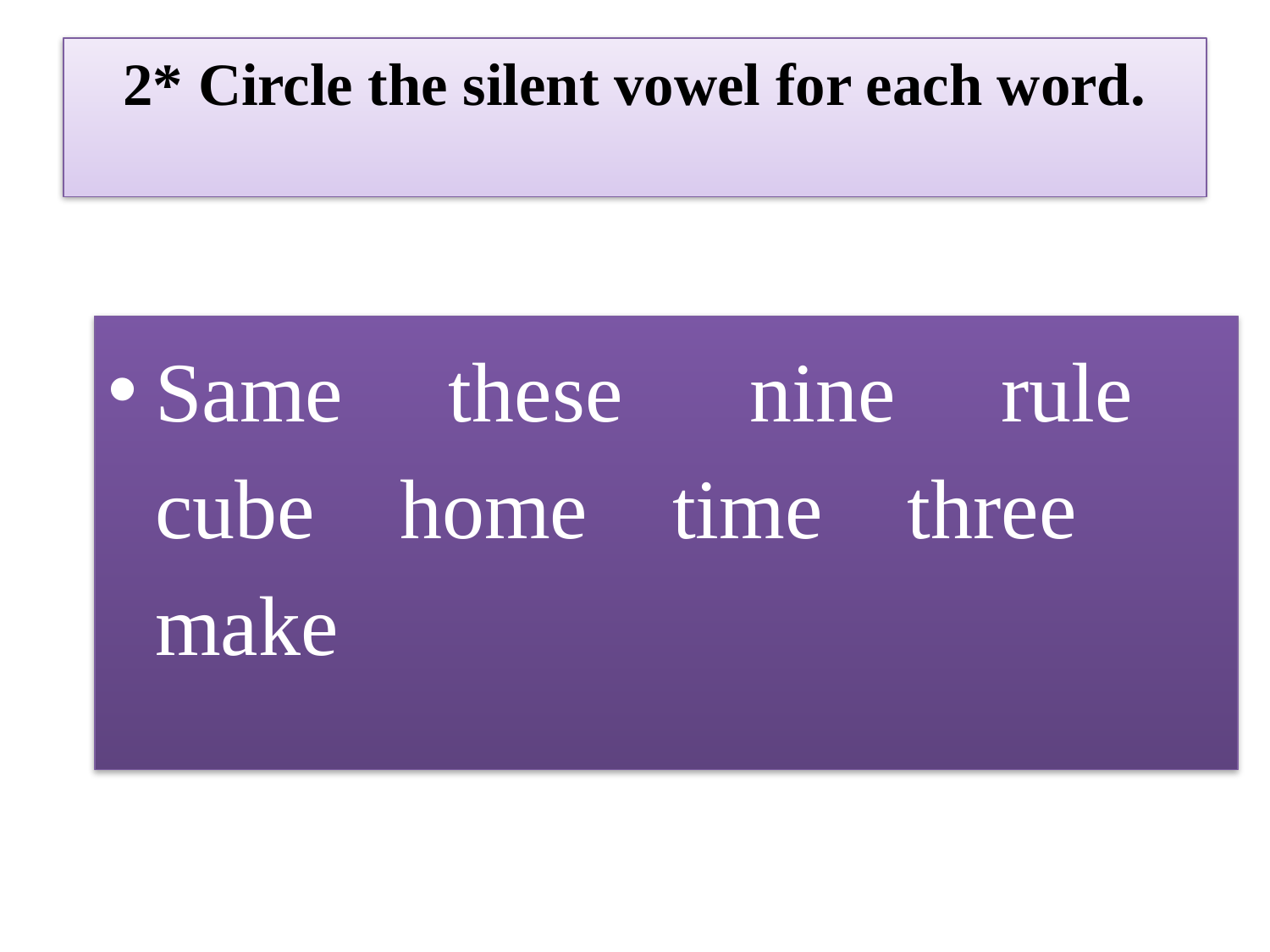

# 2* Circle the silent vowel for each word.
Same     these      nine     rule     cube    home    time    three     make